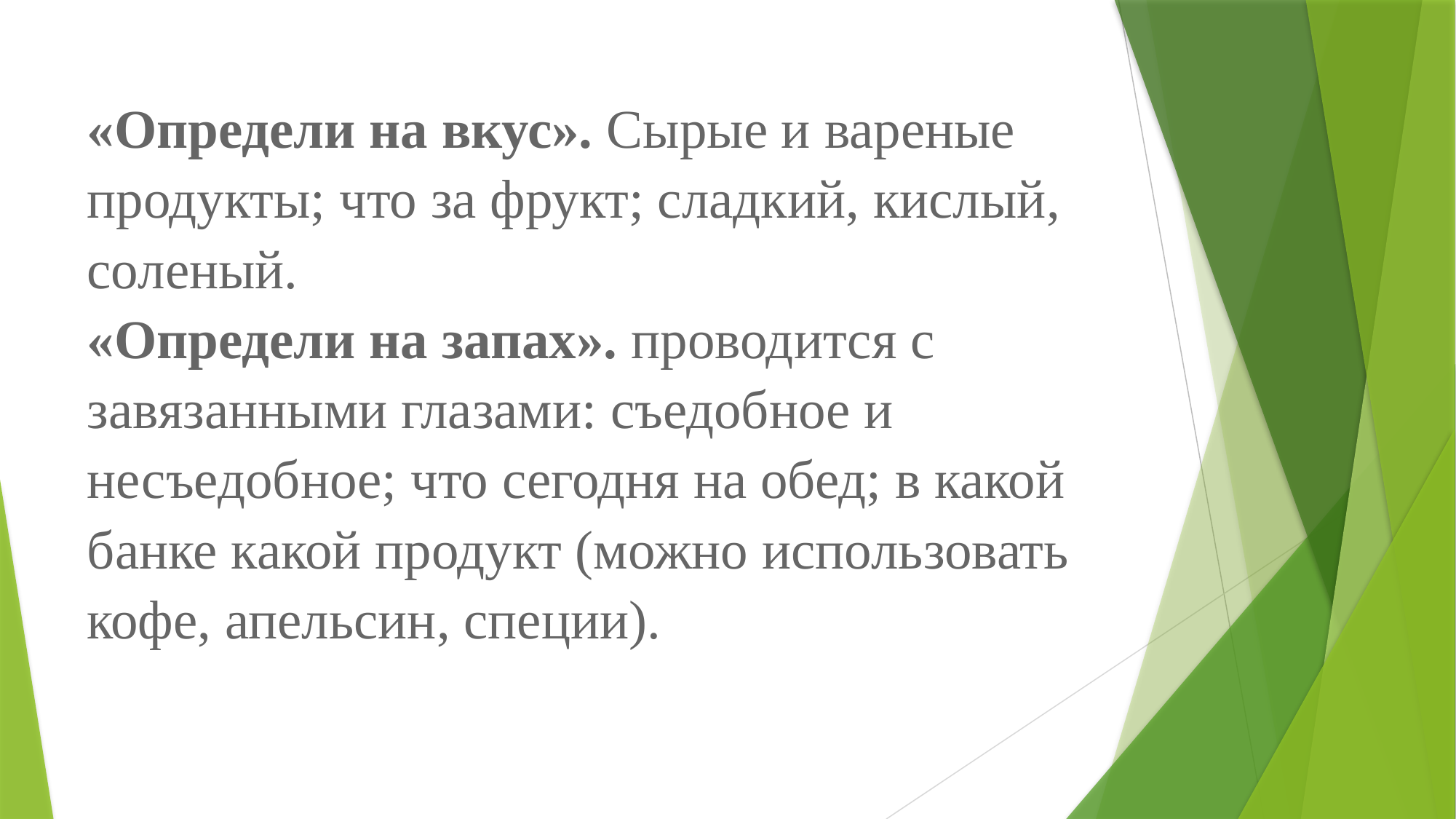

# «Определи на вкус». Сырые и вареные продукты; что за фрукт; сладкий, кислый, соленый. «Определи на запах». проводится с завязанными глазами: съедобное и несъедобное; что сегодня на обед; в какой банке какой продукт (можно использовать кофе, апельсин, специи).